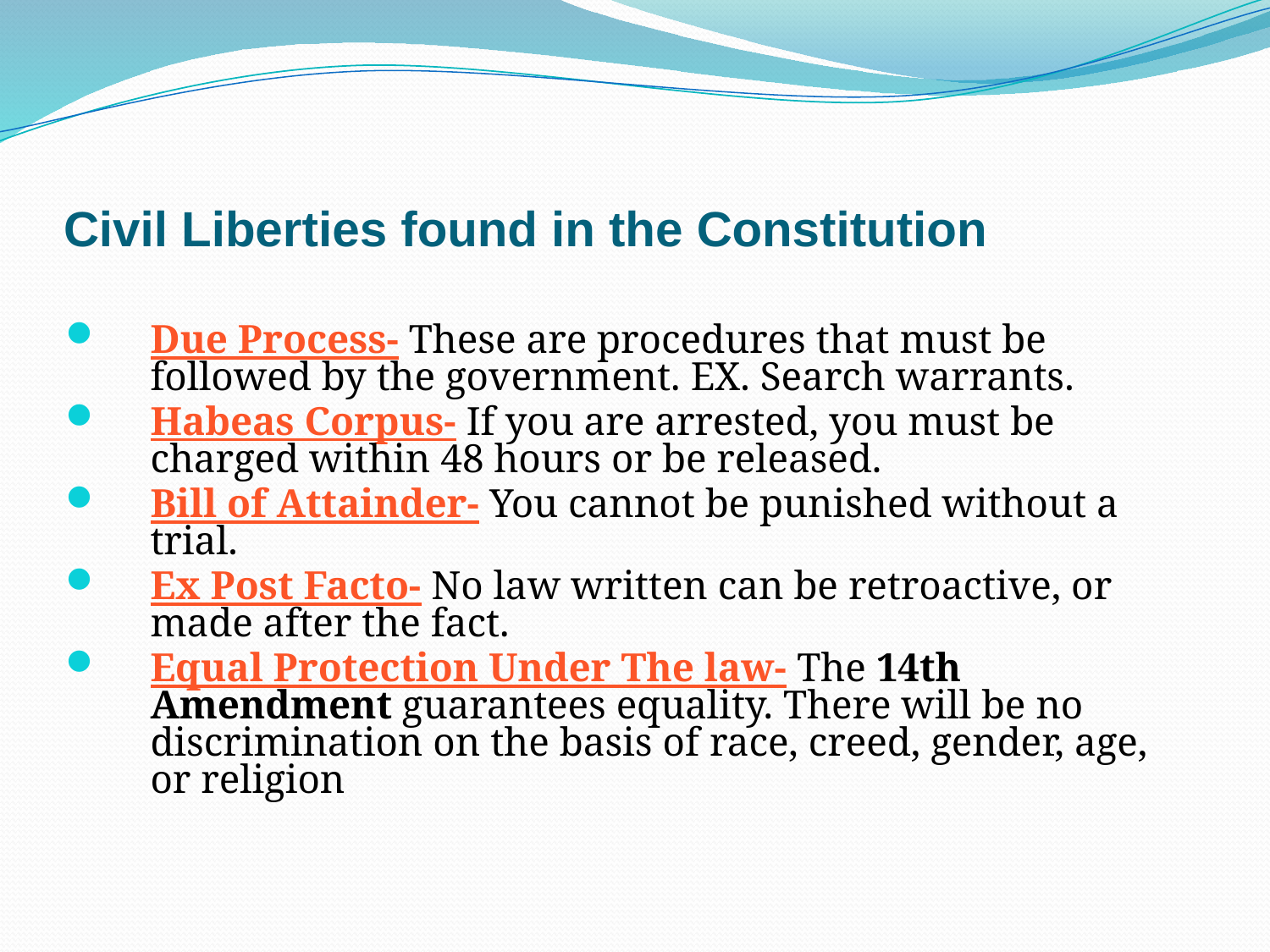

# Civil Liberties found in the Constitution
Due Process- These are procedures that must be followed by the government. EX. Search warrants.
Habeas Corpus- If you are arrested, you must be charged within 48 hours or be released.
Bill of Attainder- You cannot be punished without a trial.
Ex Post Facto- No law written can be retroactive, or made after the fact.
Equal Protection Under The law- The 14th Amendment guarantees equality. There will be no discrimination on the basis of race, creed, gender, age, or religion